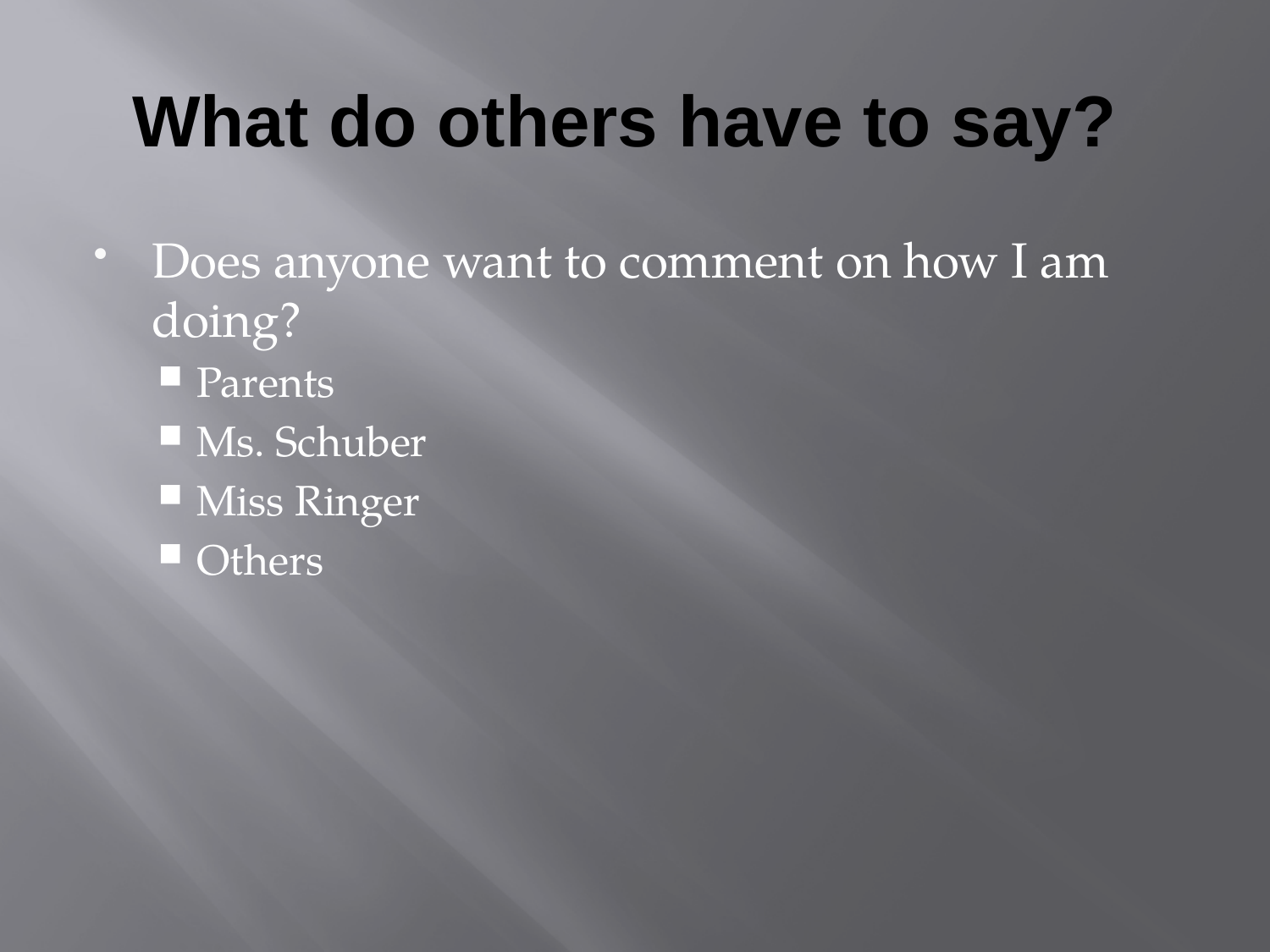

# What do others have to say?
Does anyone want to comment on how I am doing?
Parents
Ms. Schuber
Miss Ringer
Others